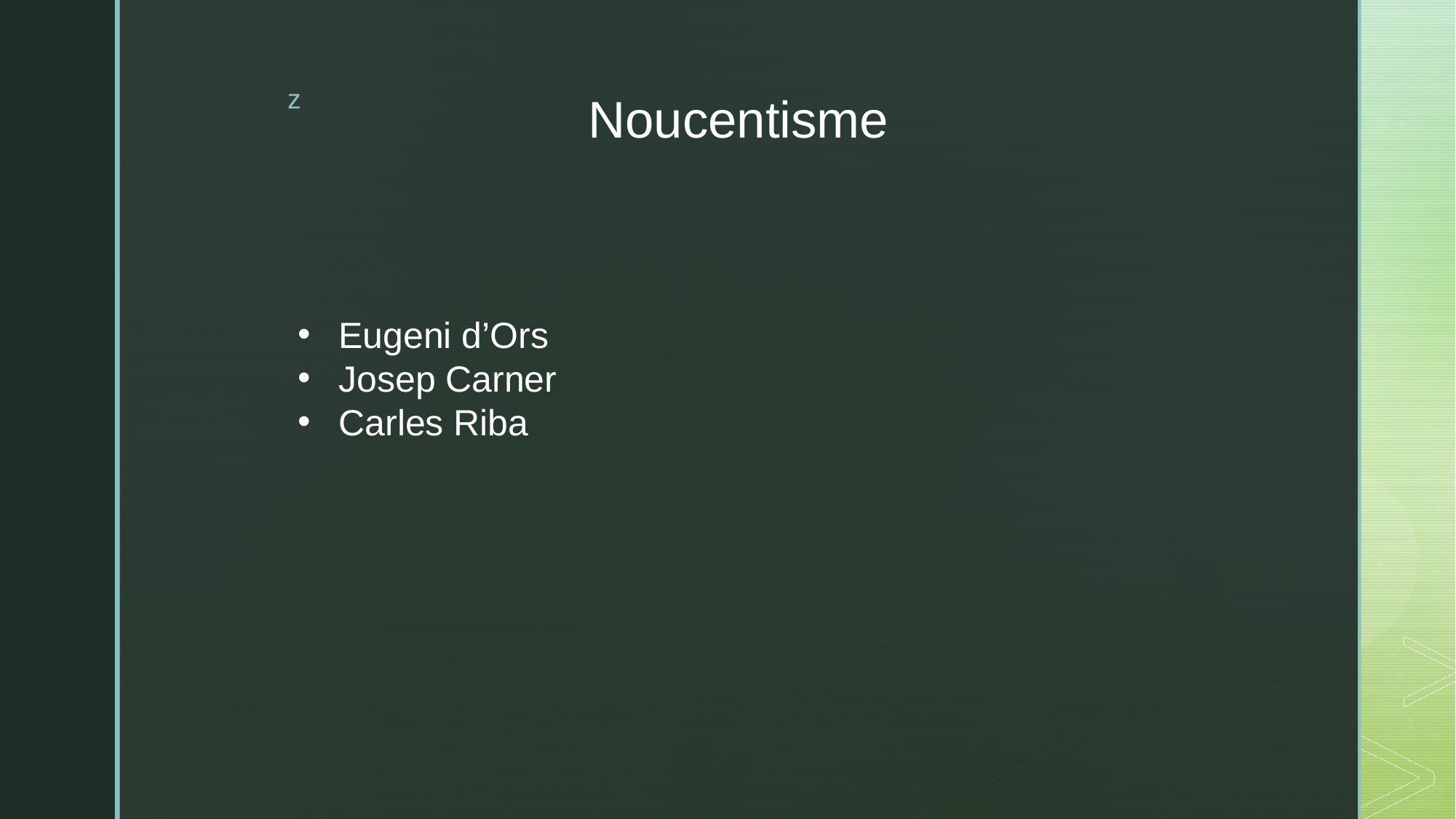

# Noucentisme
Eugeni d’Ors
Josep Carner
Carles Riba